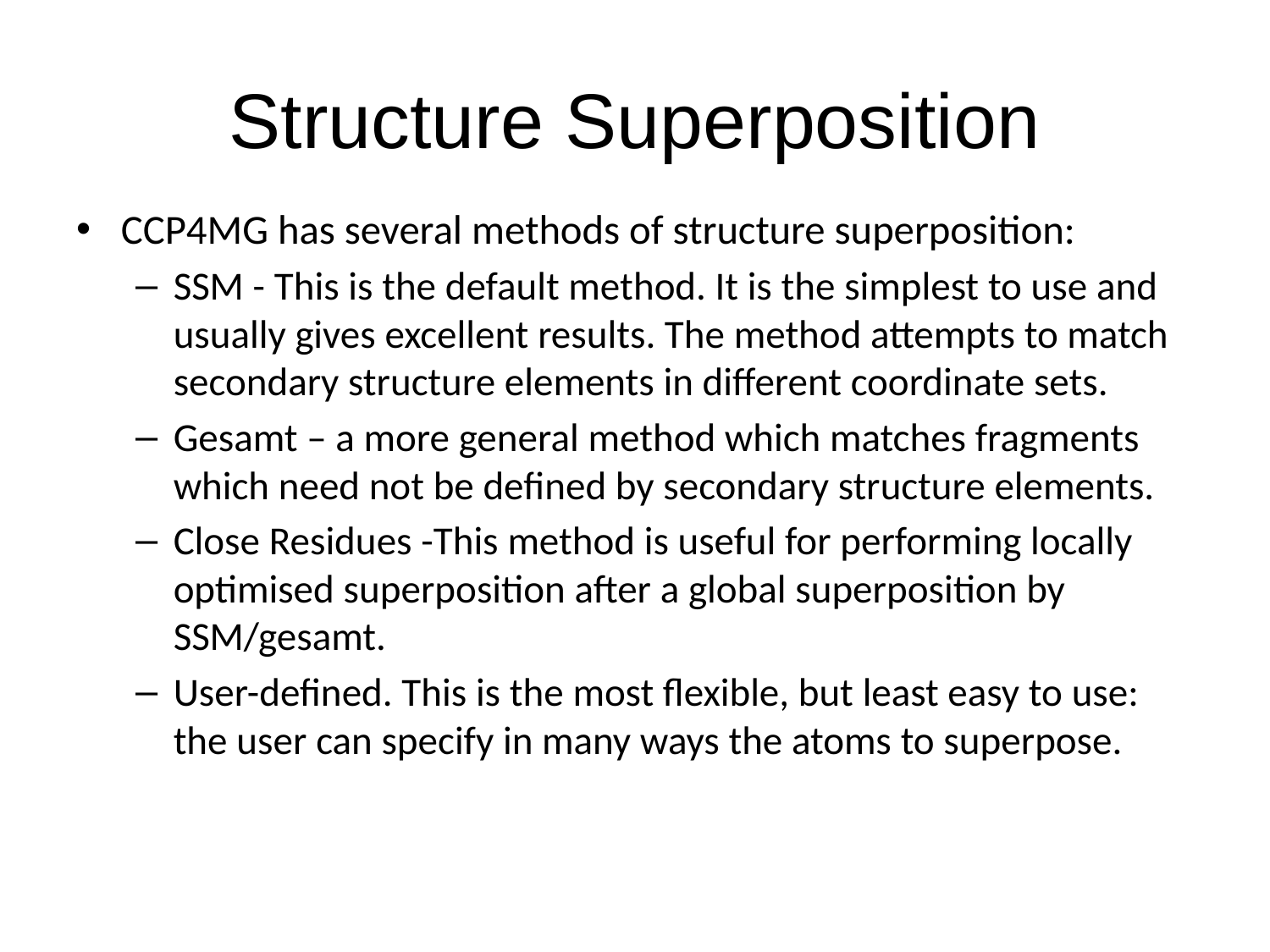

# Structure Superposition
CCP4MG has several methods of structure superposition:
SSM - This is the default method. It is the simplest to use and usually gives excellent results. The method attempts to match secondary structure elements in different coordinate sets.
Gesamt – a more general method which matches fragments which need not be defined by secondary structure elements.
Close Residues -This method is useful for performing locally optimised superposition after a global superposition by SSM/gesamt.
User-defined. This is the most flexible, but least easy to use: the user can specify in many ways the atoms to superpose.